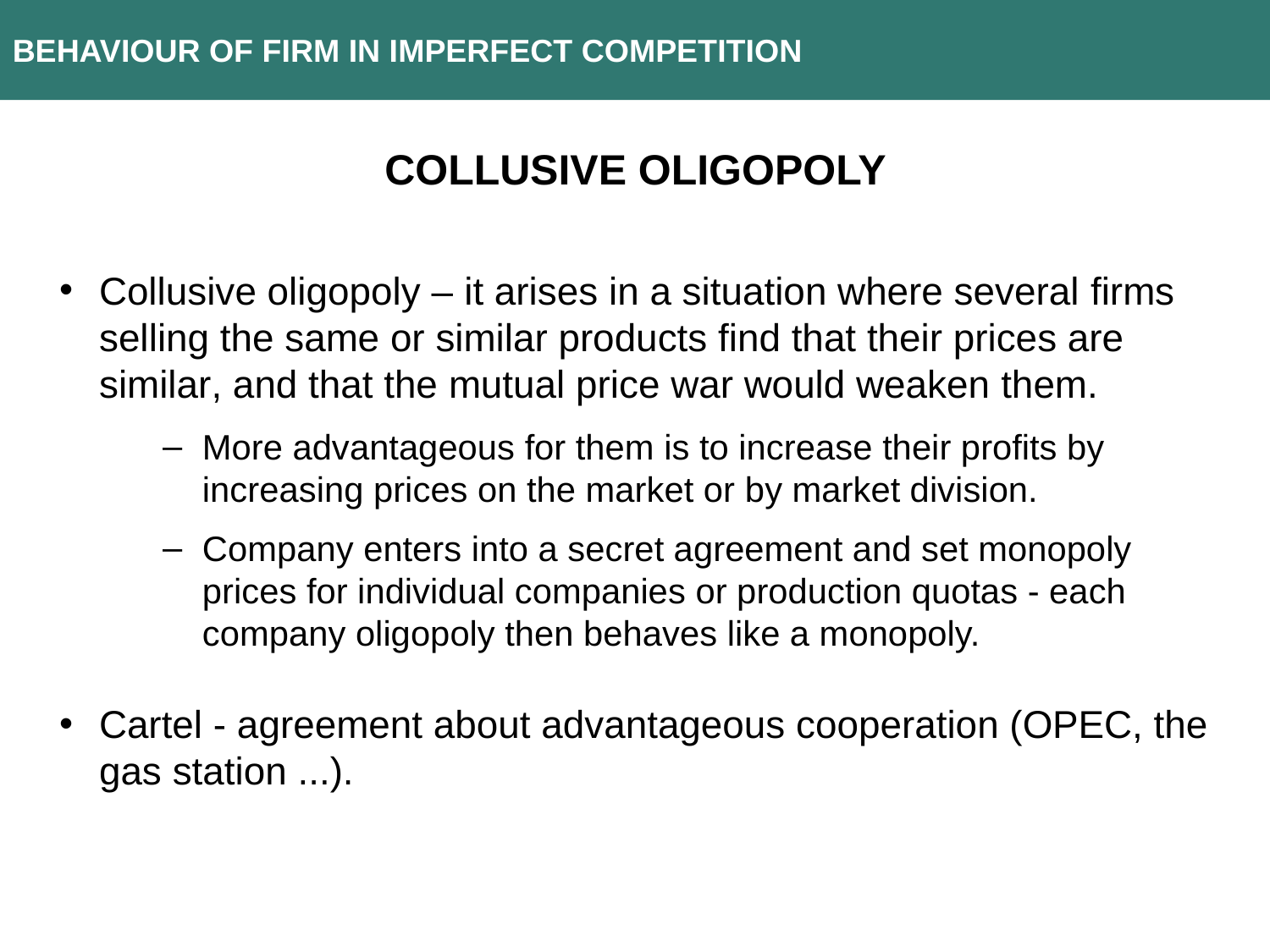

BEHAVIOUR OF FIRM IN IMPERFECT COMPETITION
COLLUSIVE OLIGOPOLY
Collusive oligopoly – it arises in a situation where several firms selling the same or similar products find that their prices are similar, and that the mutual price war would weaken them.

More advantageous for them is to increase their profits by increasing prices on the market or by market division.

Company enters into a secret agreement and set monopoly prices for individual companies or production quotas - each company oligopoly then behaves like a monopoly.

Cartel - agreement about advantageous cooperation (OPEC, the gas station ...).